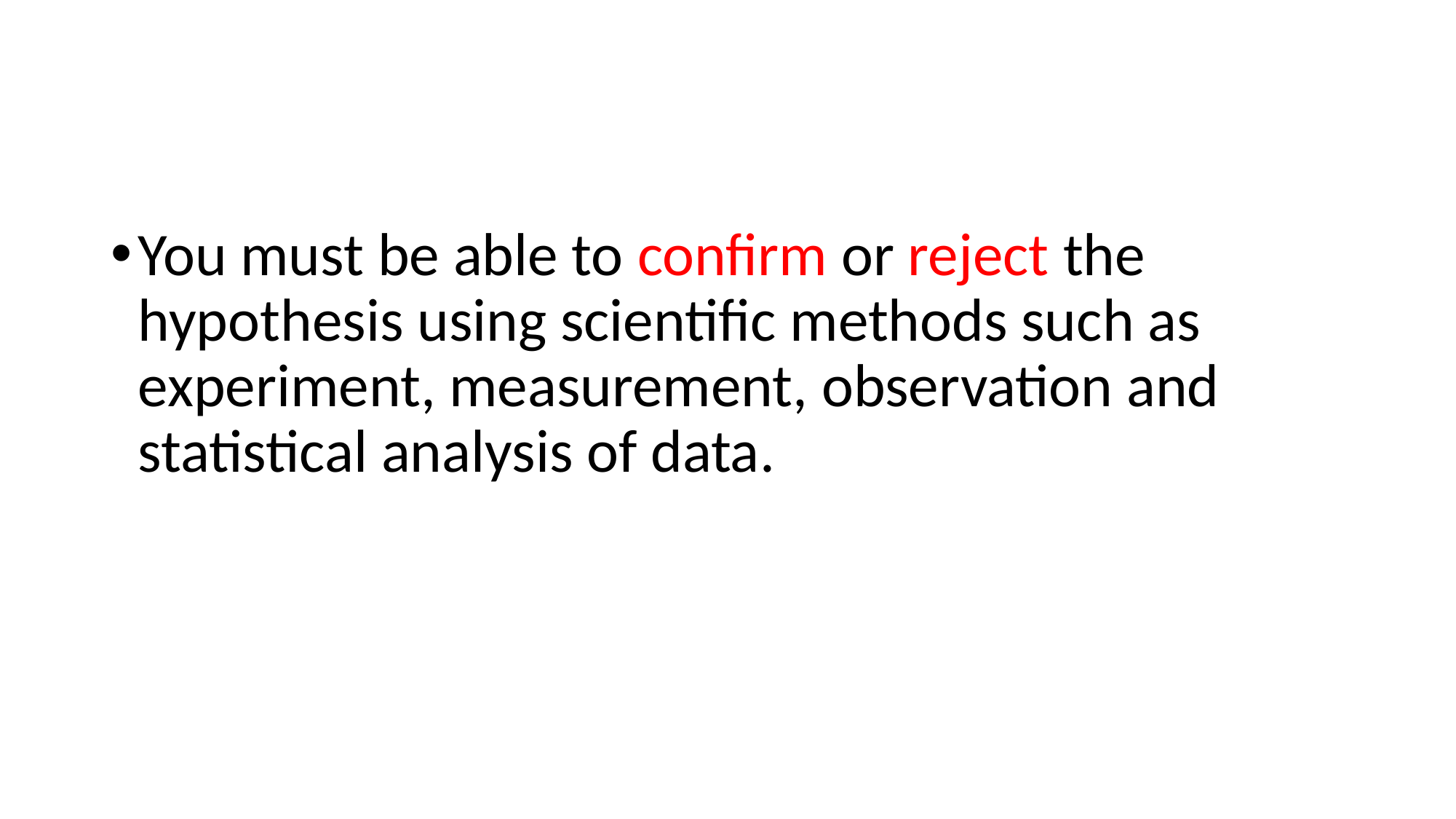

#
You must be able to confirm or reject the hypothesis using scientific methods such as experiment, measurement, observation and statistical analysis of data.